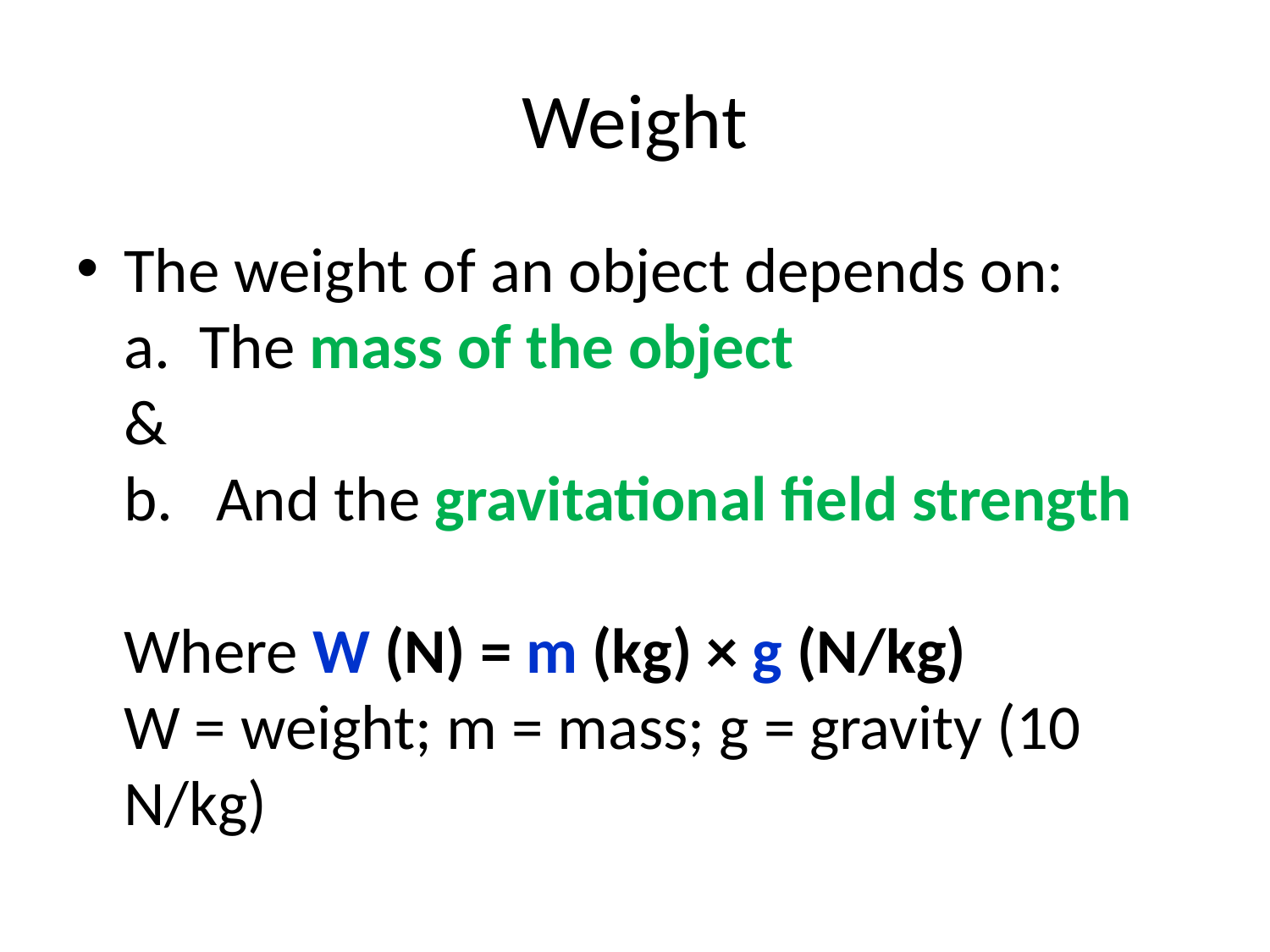

# Weight
The weight of an object depends on:
a.  The mass of the object
&
b.   And the gravitational field strength
Where W (N) = m (kg) × g (N/kg)
W = weight; m = mass; g = gravity (10 N/kg)